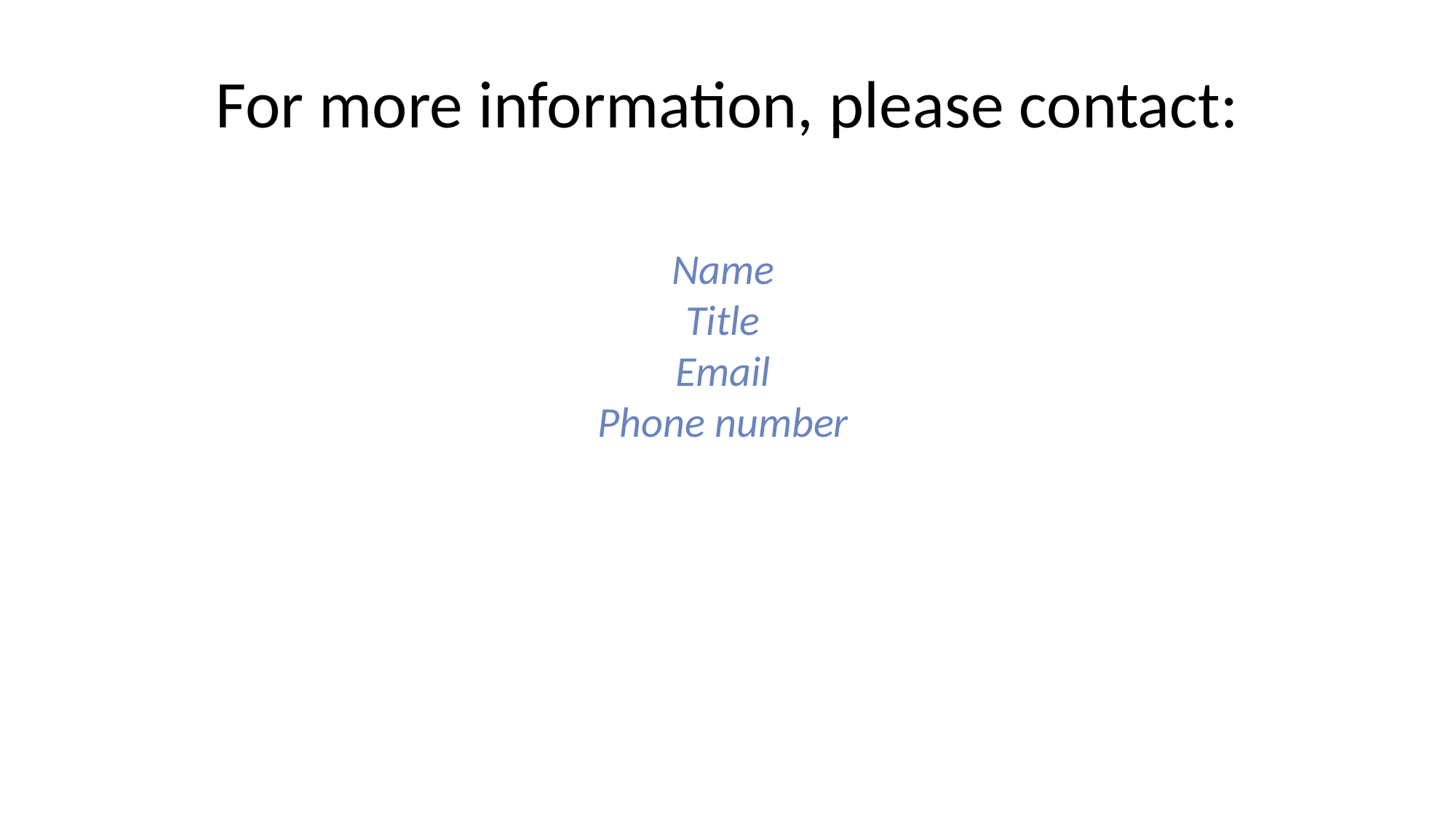

# For more information, please contact:
Name
Title
Email
Phone number